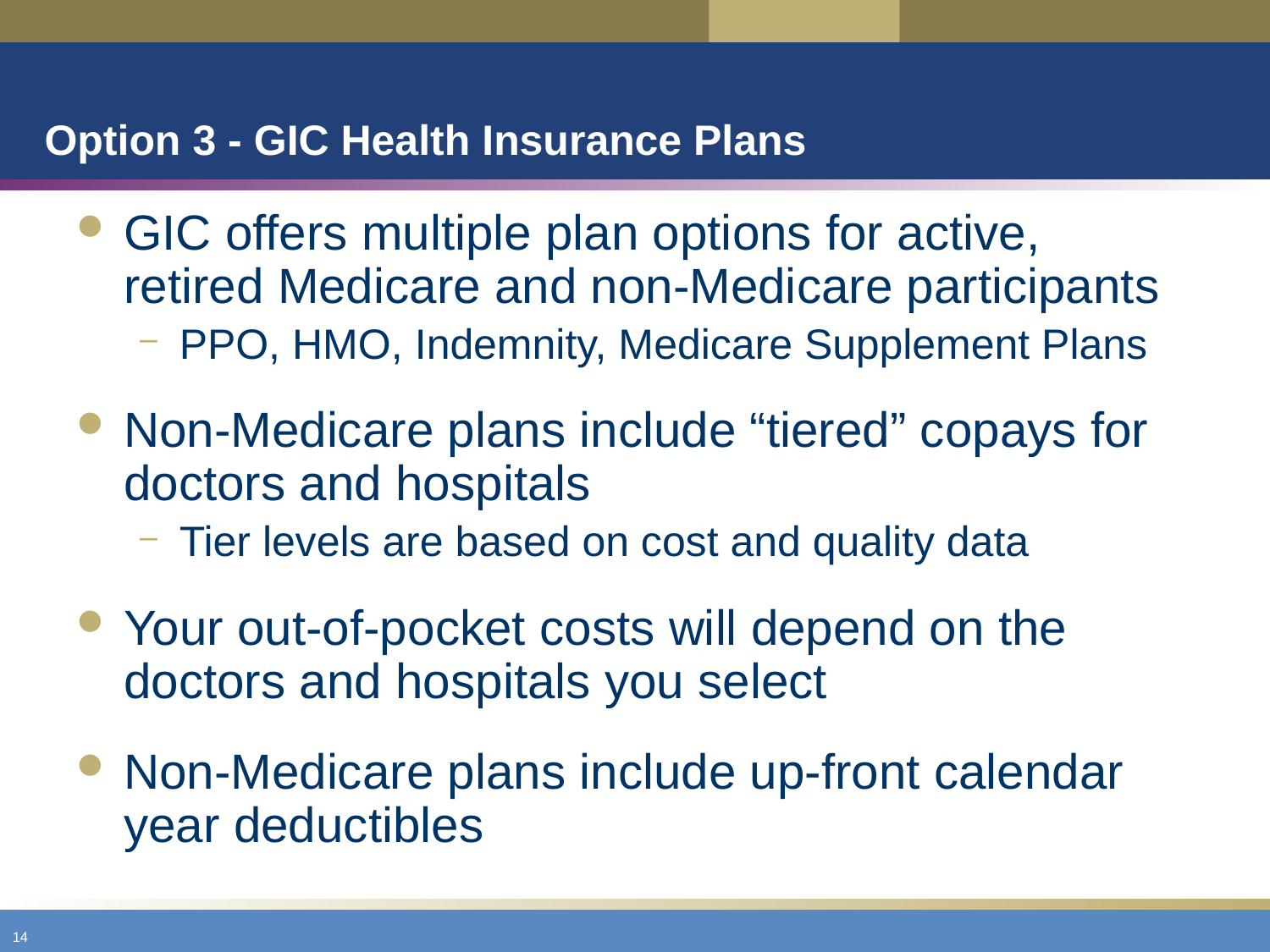

# Option 3 - GIC Health Insurance Plans
GIC offers multiple plan options for active, retired Medicare and non-Medicare participants
PPO, HMO, Indemnity, Medicare Supplement Plans
Non-Medicare plans include “tiered” copays for doctors and hospitals
Tier levels are based on cost and quality data
Your out-of-pocket costs will depend on the doctors and hospitals you select
Non-Medicare plans include up-front calendar year deductibles